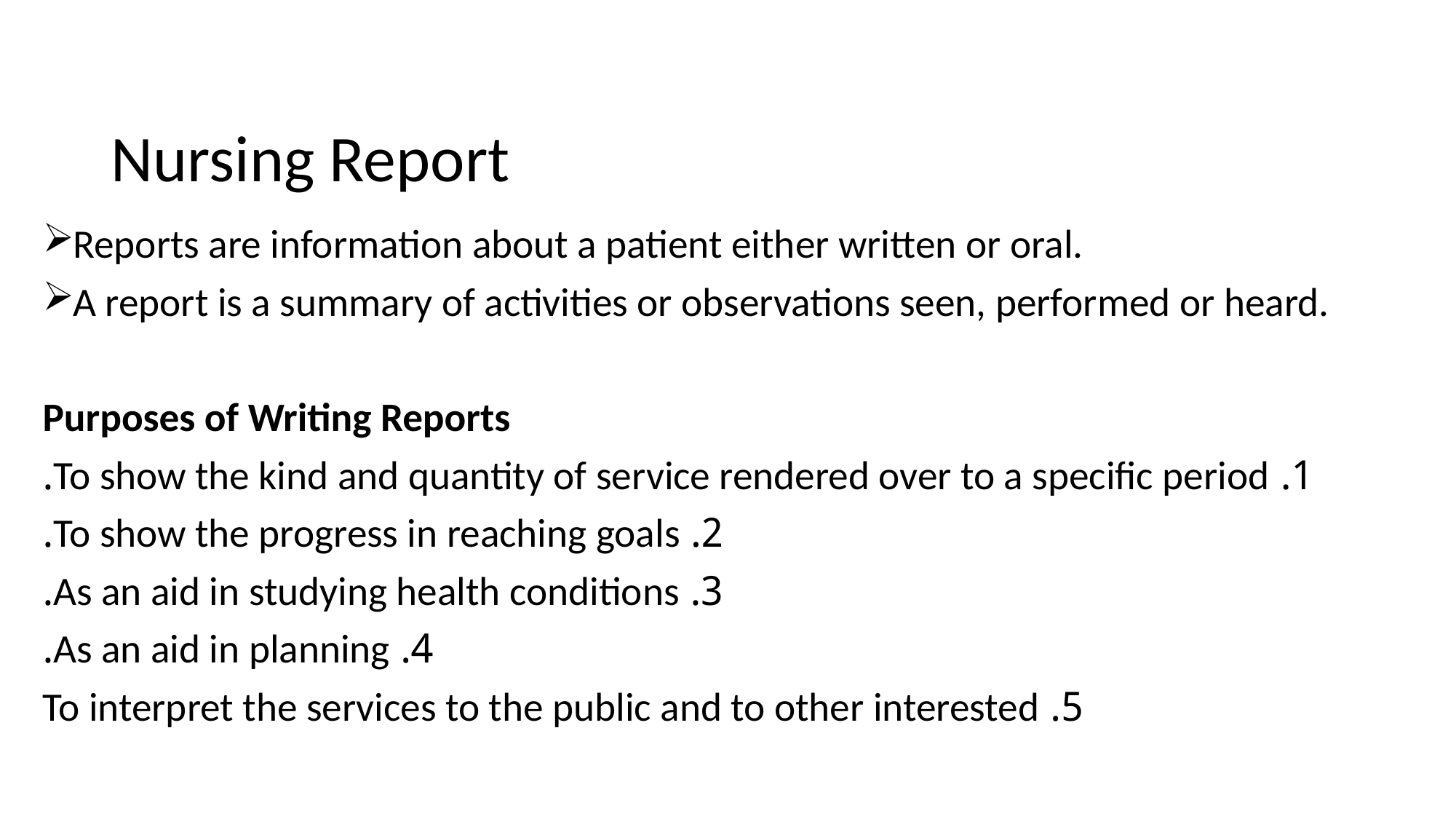

# Nursing Report
Reports are information about a patient either written or oral.
A report is a summary of activities or observations seen, performed or heard.

Purposes of Writing Reports
1. To show the kind and quantity of service rendered over to a specific period.
2. To show the progress in reaching goals.
3. As an aid in studying health conditions.
4. As an aid in planning.
5. To interpret the services to the public and to other interested